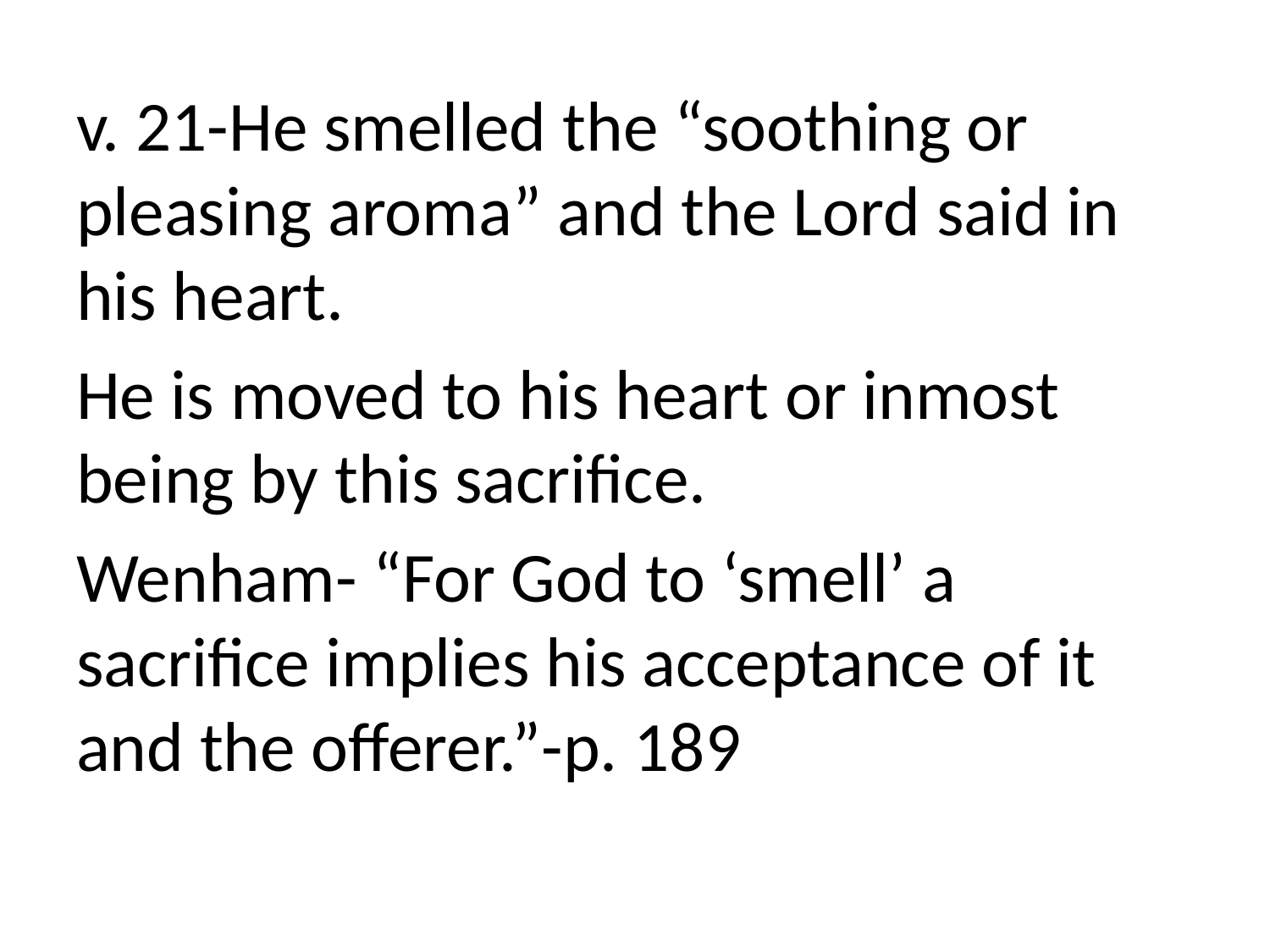

v. 21-He smelled the “soothing or pleasing aroma” and the Lord said in his heart.
He is moved to his heart or inmost being by this sacrifice.
Wenham- “For God to ‘smell’ a sacrifice implies his acceptance of it and the offerer.”-p. 189